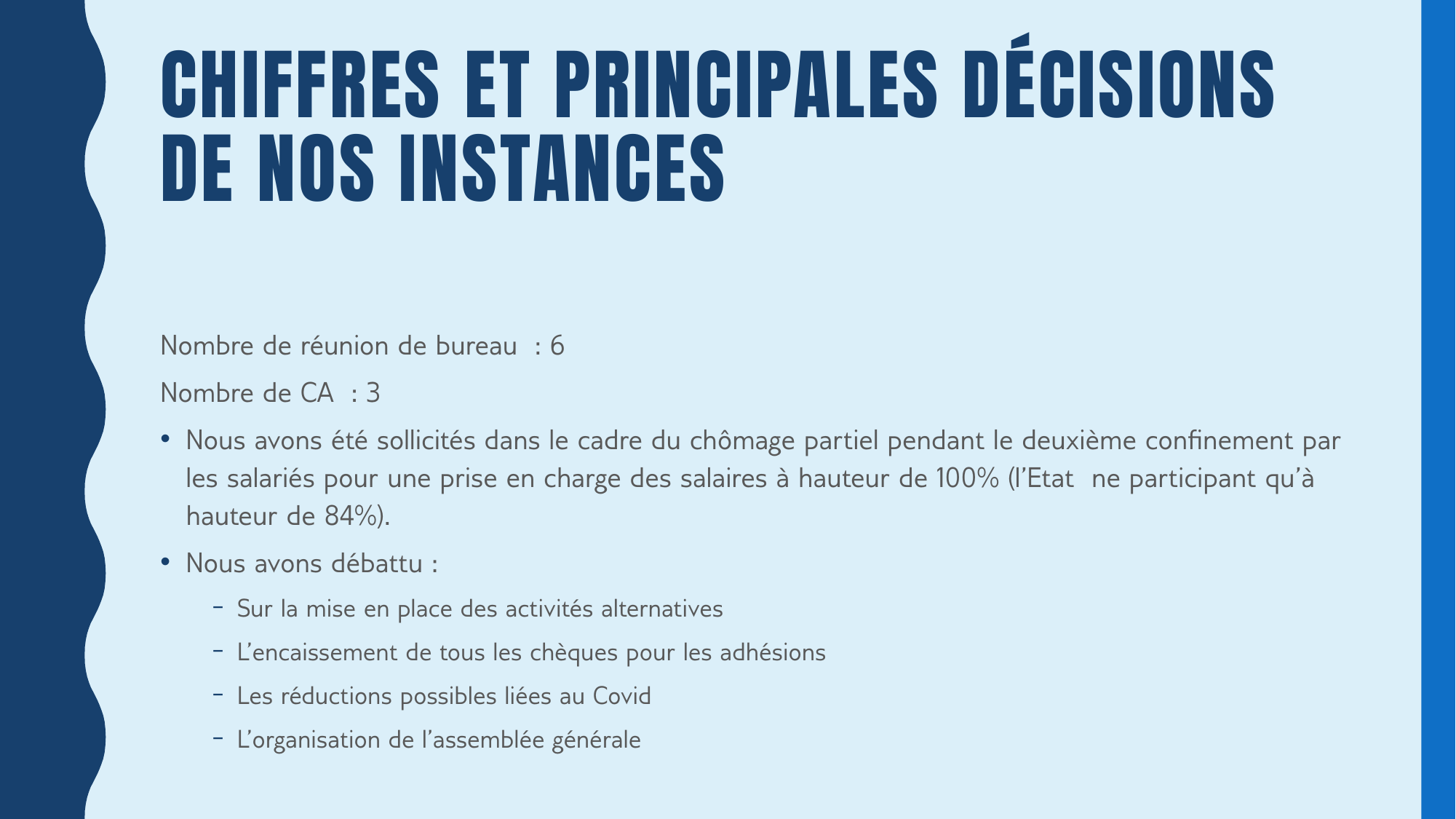

# Chiffres et principales décisions de nos instances

Nombre de réunion de bureau  : 6
Nombre de CA  : 3
Nous avons été sollicités dans le cadre du chômage partiel pendant le deuxième confinement par les salariés pour une prise en charge des salaires à hauteur de 100% (l’Etat  ne participant qu’à hauteur de 84%).
Nous avons débattu :
Sur la mise en place des activités alternatives
L’encaissement de tous les chèques pour les adhésions
Les réductions possibles liées au Covid
L’organisation de l’assemblée générale